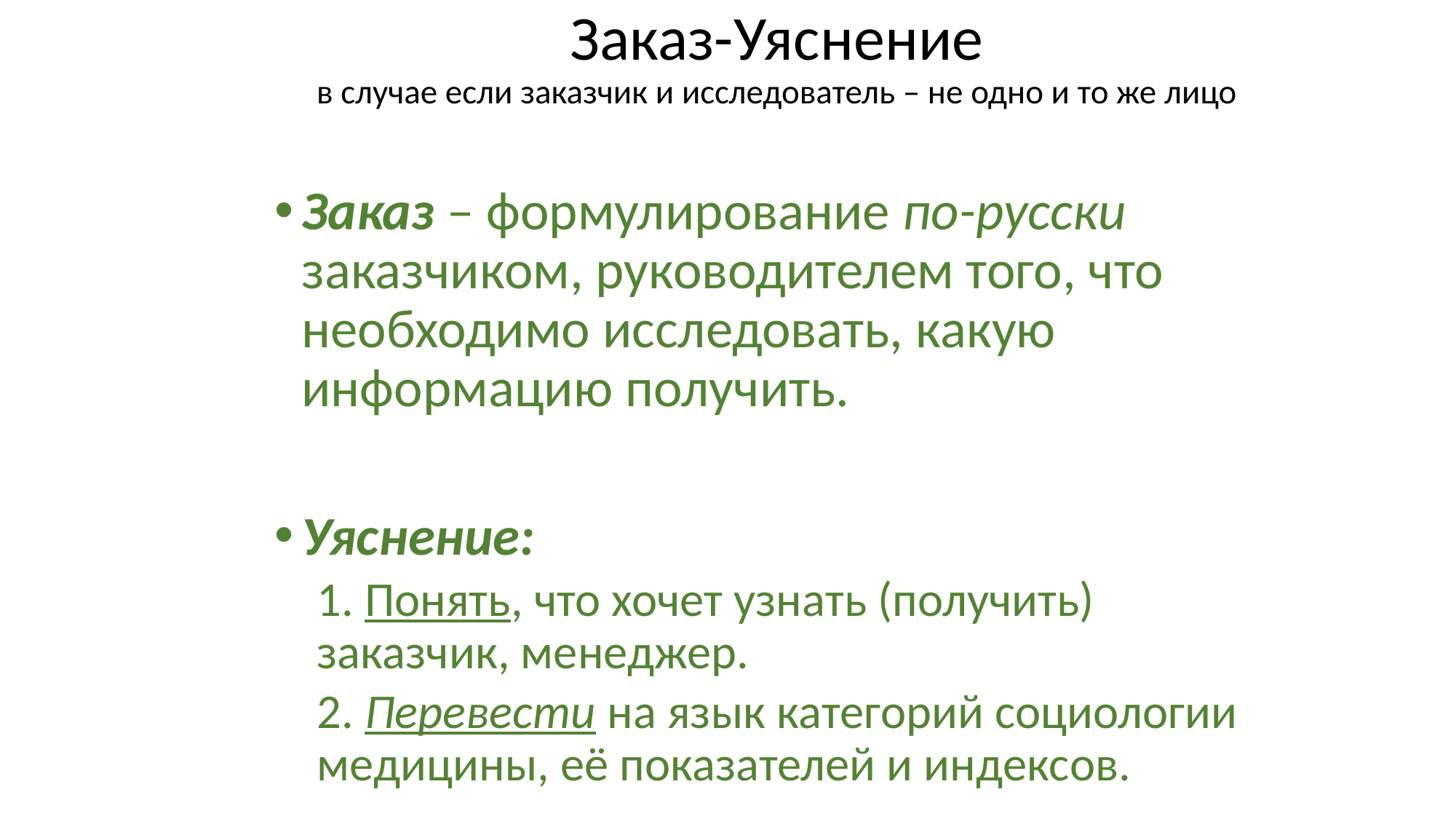

# Заказ-Уяснение в случае если заказчик и исследователь – не одно и то же лицо
Заказ – формулирование по-русски заказчиком, руководителем того, что необходимо исследовать, какую информацию получить.

Уяснение:
1. Понять, что хочет узнать (получить) заказчик, менеджер.
2. Перевести на язык категорий социологии медицины, её показателей и индексов.